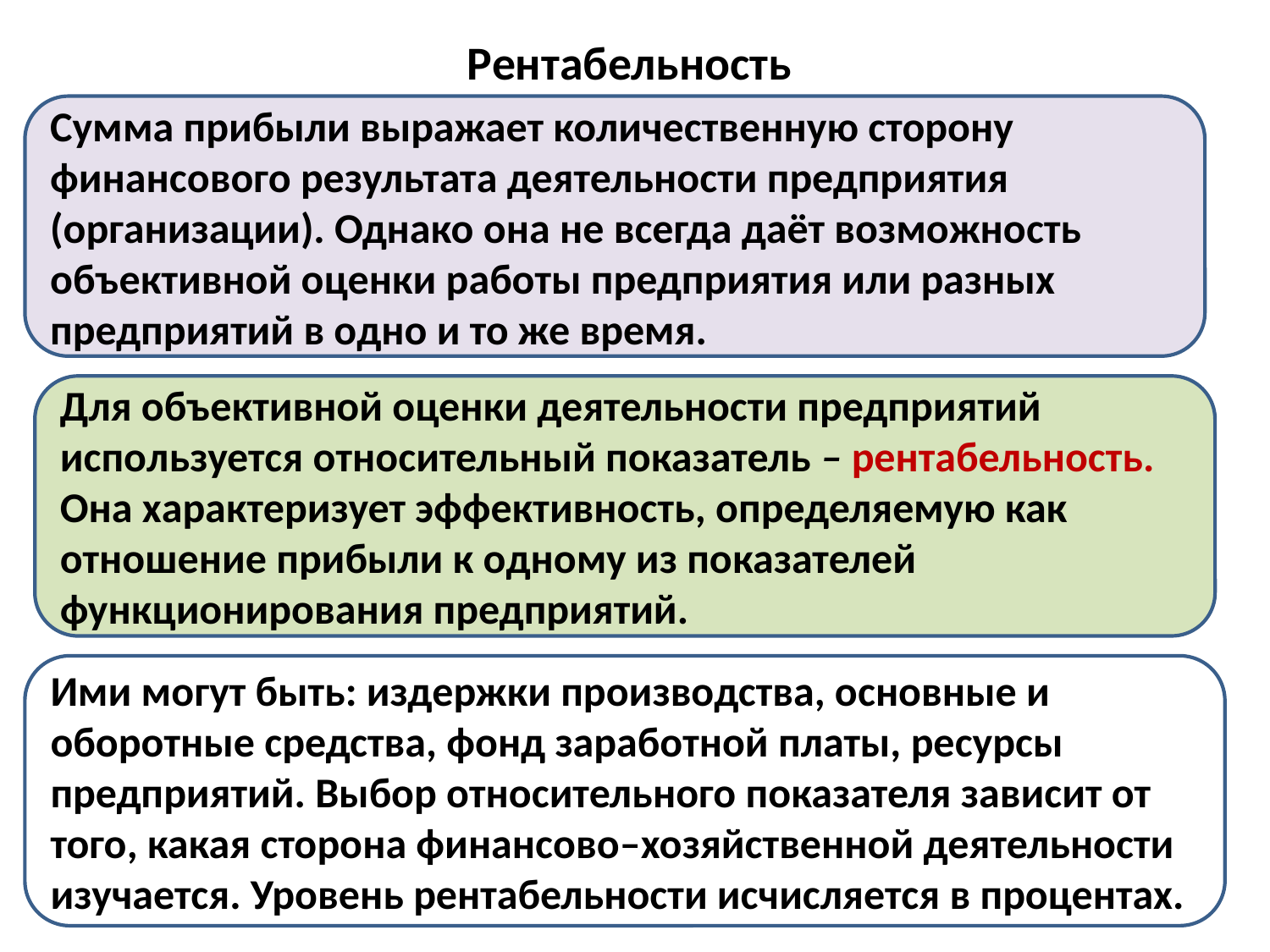

# Рентабельность
Сумма прибыли выражает количественную сторону финансового результата деятельности предприятия (организации). Однако она не всегда даёт возможность объективной оценки работы предприятия или разных предприятий в одно и то же время.
Для объективной оценки деятельности предприятий используется относительный показатель – рентабельность. Она характеризует эффективность, определяемую как отношение прибыли к одному из показателей функционирования предприятий.
Ими могут быть: издержки производства, основные и оборотные средства, фонд заработной платы, ресурсы предприятий. Выбор относительного показателя зависит от того, какая сторона финансово–хозяйственной деятельности изучается. Уровень рентабельности исчисляется в процентах.